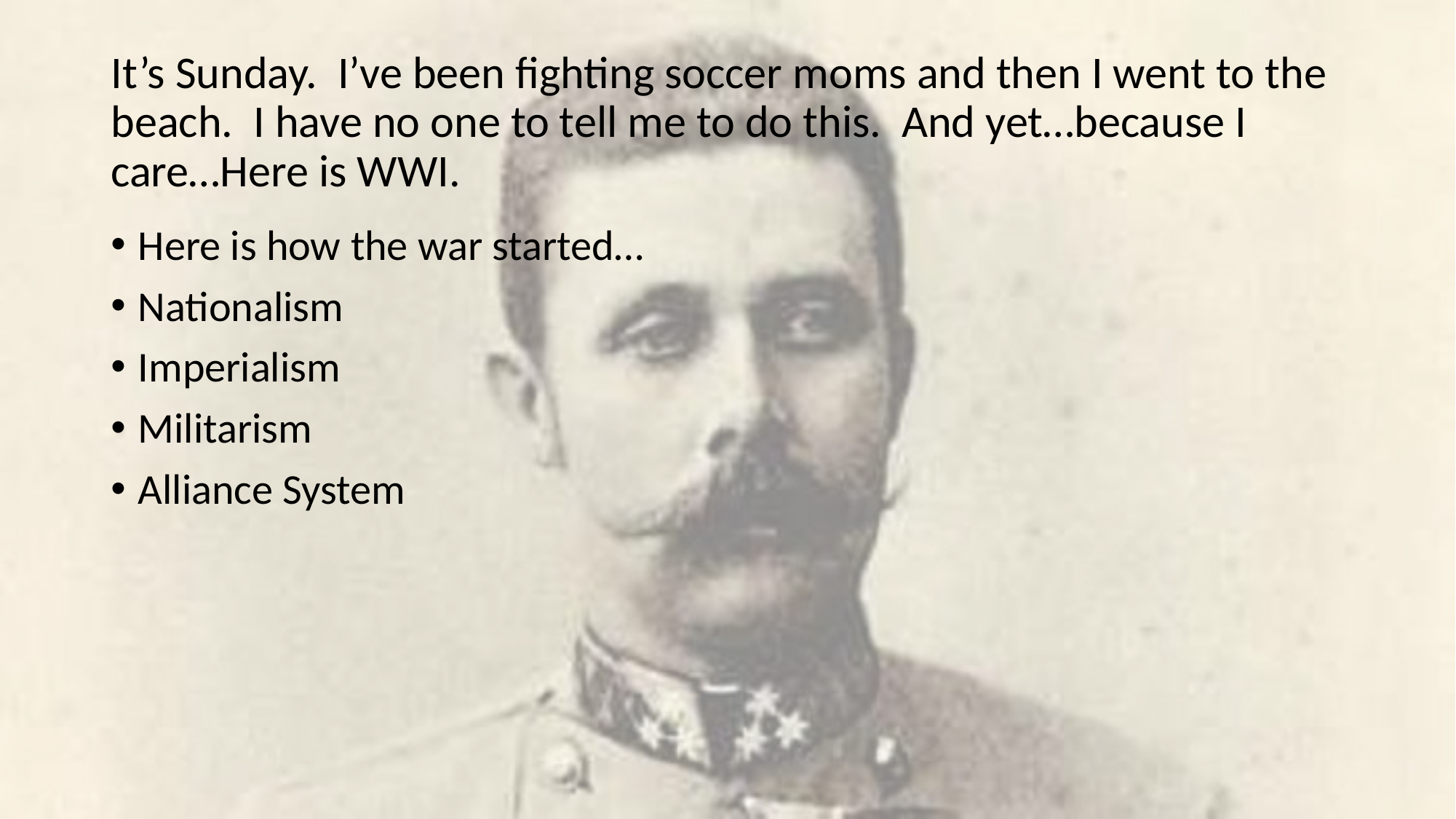

# It’s Sunday.  I’ve been fighting soccer moms and then I went to the beach.  I have no one to tell me to do this.  And yet…because I care…Here is WWI.
Here is how the war started…
Nationalism
Imperialism
Militarism
Alliance System